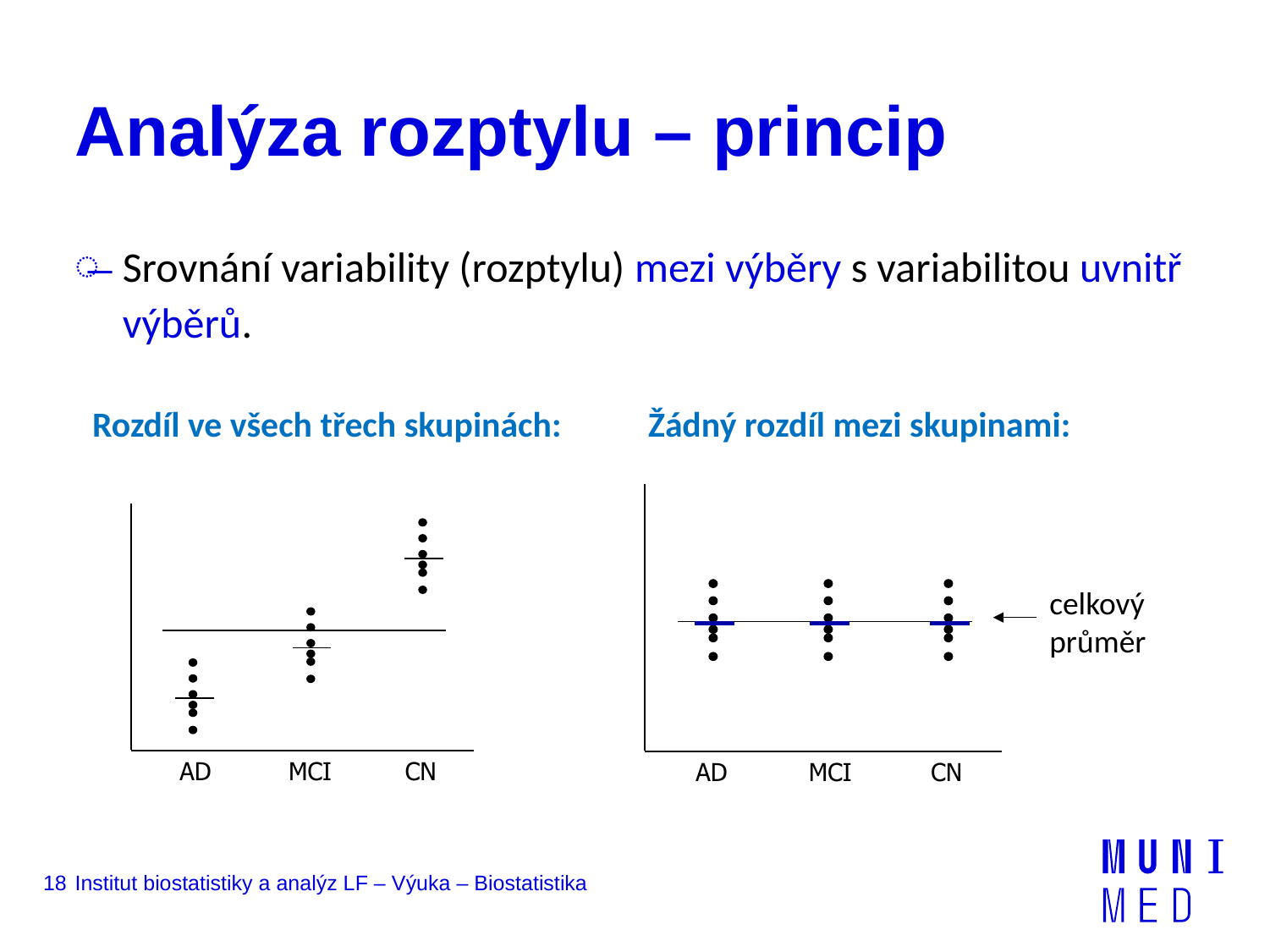

# Analýza rozptylu – princip
Srovnání variability (rozptylu) mezi výběry s variabilitou uvnitř výběrů.
Rozdíl ve všech třech skupinách:
Žádný rozdíl mezi skupinami:

AD
MCI
CN

AD
CN
celkový průměr
MCI
18
Institut biostatistiky a analýz LF – Výuka – Biostatistika